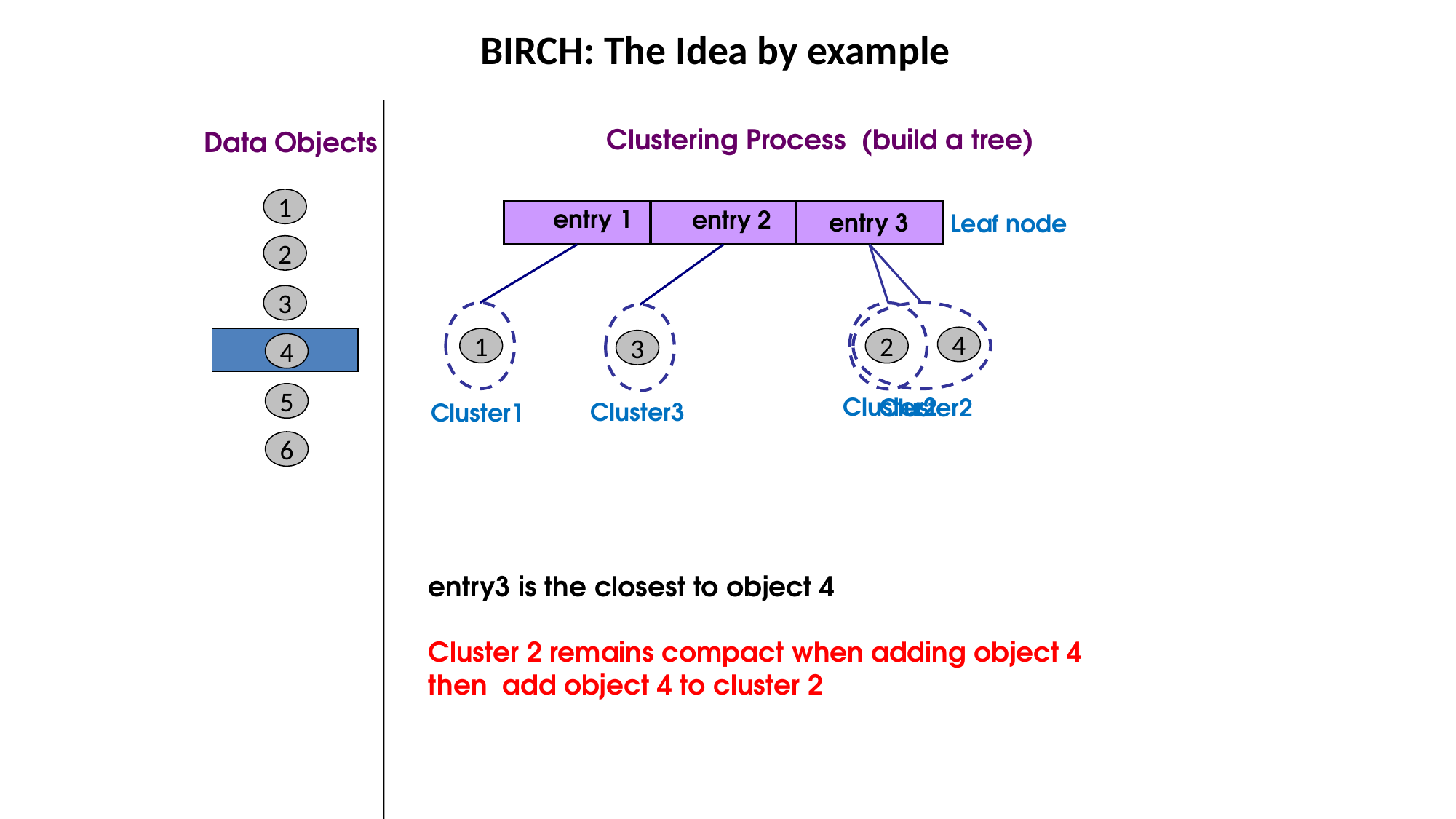

# BIRCH: The Idea by example

Clustering Process  (build a tree)
Data Objects
1
entry 1
entry 2

entry 3
Leaf node
2
3

4
1
2

3
4
5
Cluster2
Cluster2
Cluster3
Cluster1
6
entry3 is the closest to object 4

Cluster 2 remains compact when adding object 4
then  add object 4 to cluster 2